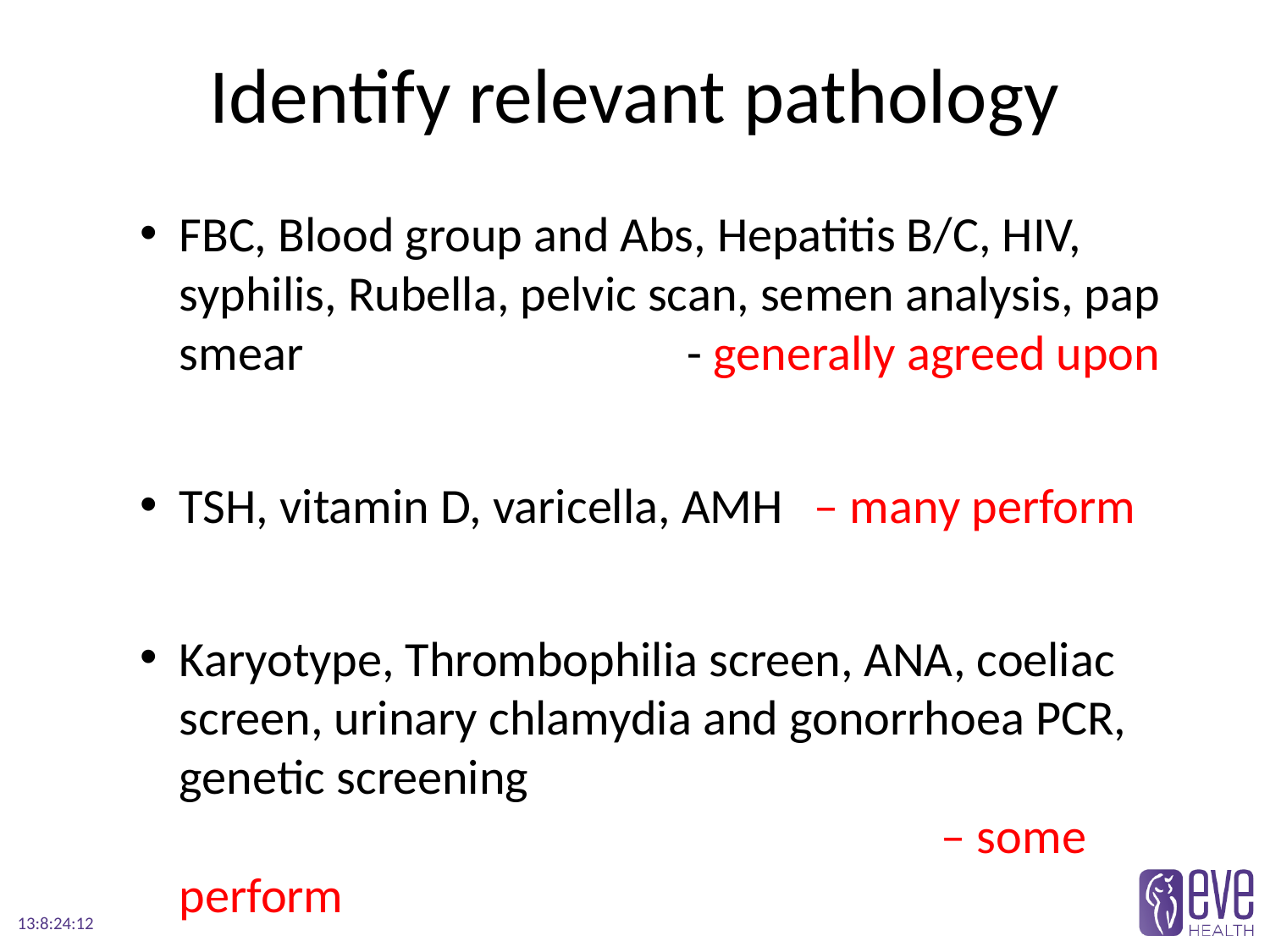

# Identify relevant pathology
FBC, Blood group and Abs, Hepatitis B/C, HIV, syphilis, Rubella, pelvic scan, semen analysis, pap smear				- generally agreed upon

TSH, vitamin D, varicella, AMH 	– many perform

Karyotype, Thrombophilia screen, ANA, coeliac screen, urinary chlamydia and gonorrhoea PCR, genetic screening 											– some perform